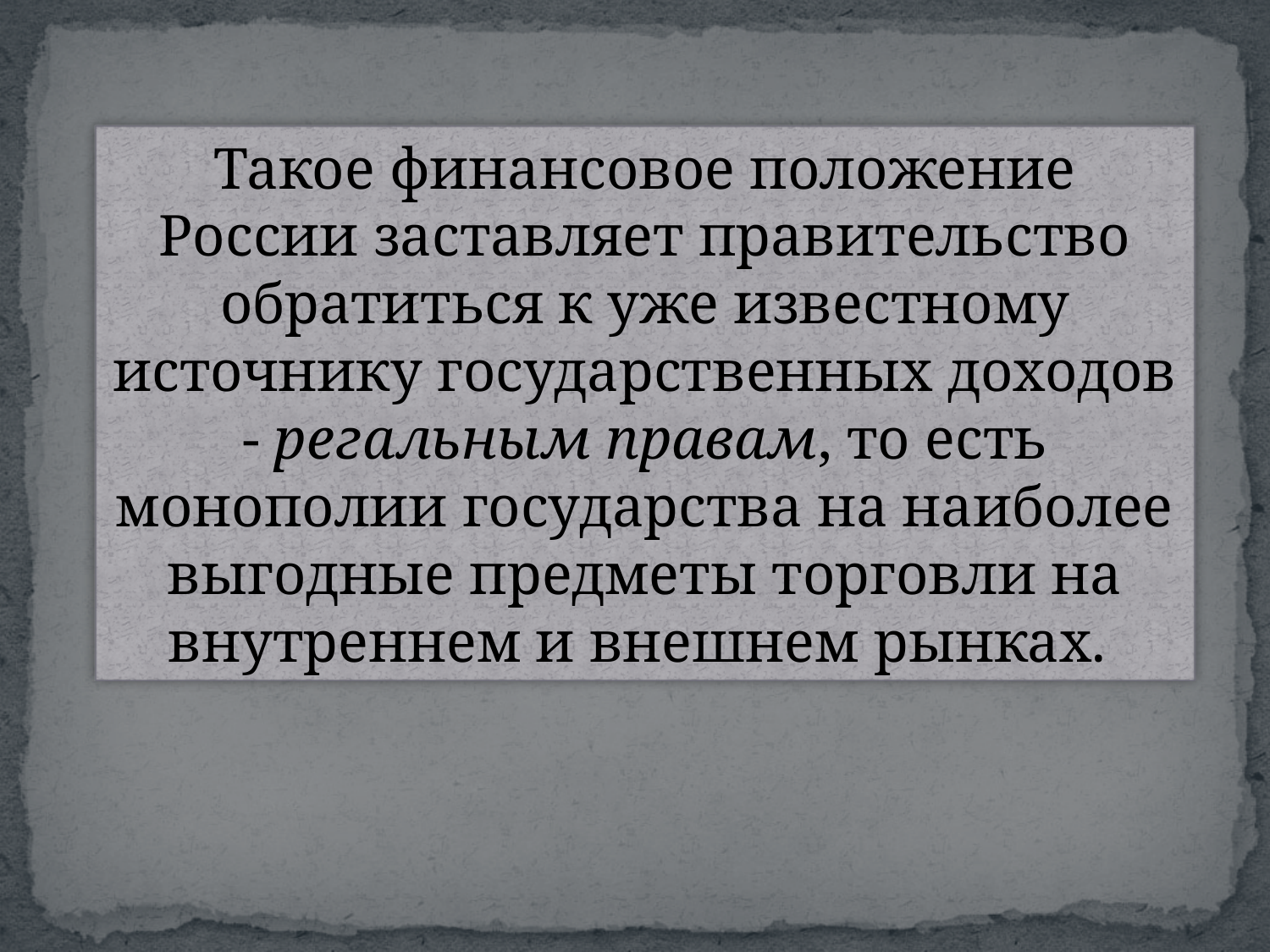

Такое финансовое положение России заставляет правительство обратиться к уже известному источнику государственных доходов - регальным правам, то есть монополии государства на наиболее выгод­ные предметы торговли на внутреннем и внешнем рынках.